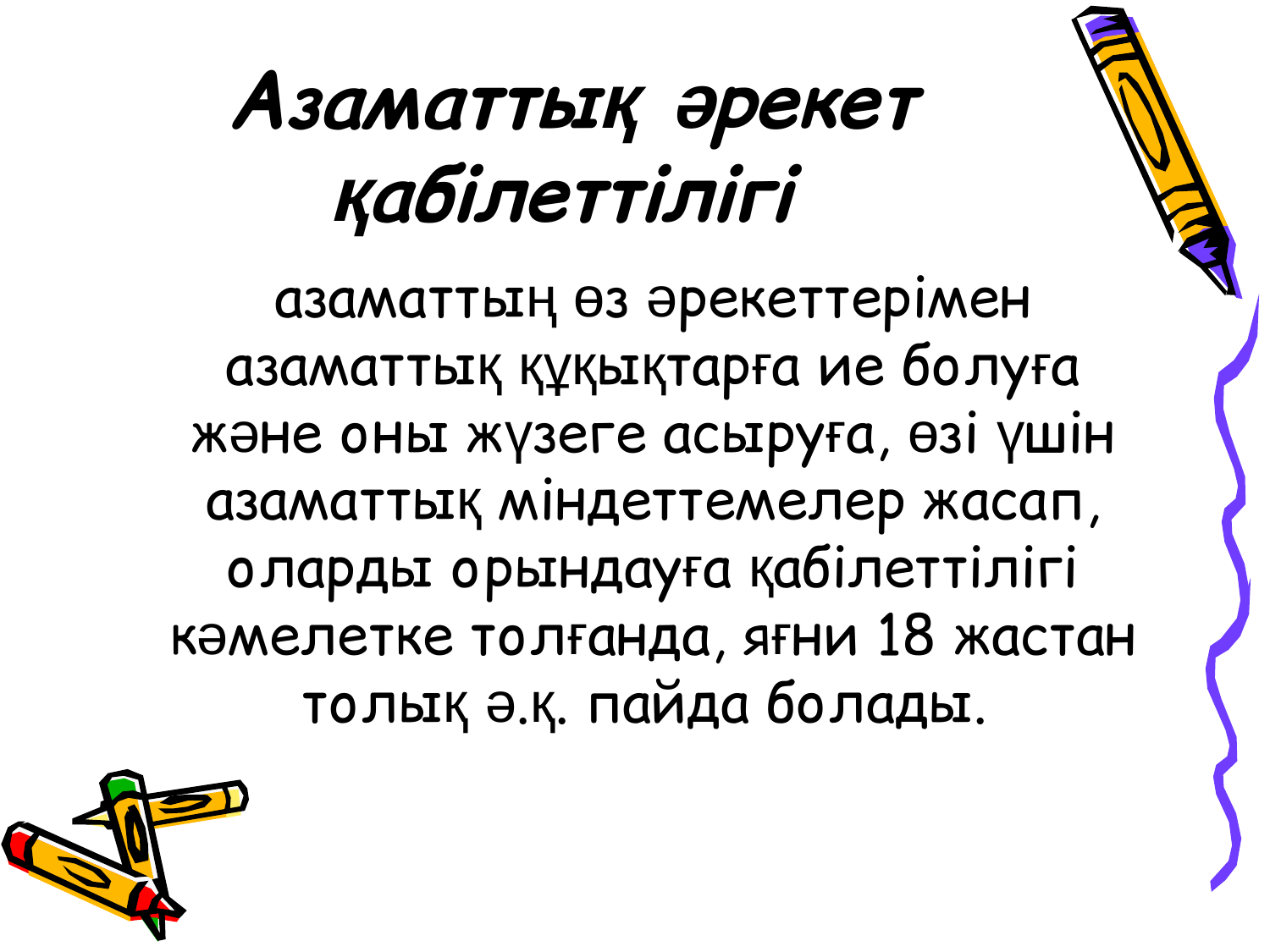

# Азаматтық әрекет қабiлеттiлiгi
	азаматтың өз әрекеттерімен азаматтық құқықтарға ие болуға және оны жүзеге асыруға, өзі үшін азаматтық міндеттемелер жасап, оларды орындауға қабілеттілігі кәмелетке толғанда, яғни 18 жастан толық ә.қ. пайда болады.